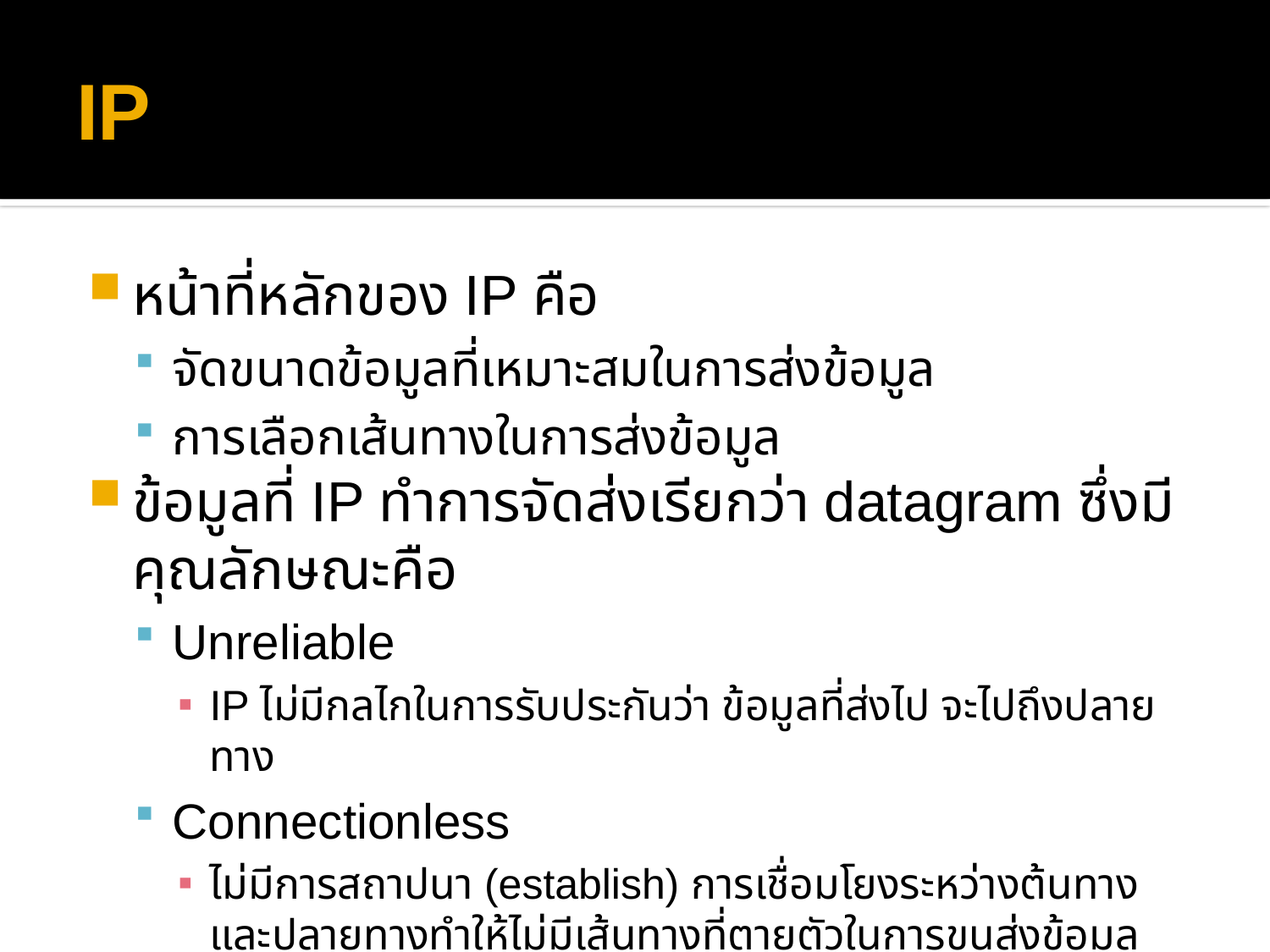

# IP
หน้าที่หลักของ IP คือ
จัดขนาดข้อมูลที่เหมาะสมในการส่งข้อมูล
การเลือกเส้นทางในการส่งข้อมูล
ข้อมูลที่ IP ทำการจัดส่งเรียกว่า datagram ซึ่งมีคุณลักษณะคือ
Unreliable
IP ไม่มีกลไกในการรับประกันว่า ข้อมูลที่ส่งไป จะไปถึงปลายทาง
Connectionless
ไม่มีการสถาปนา (establish) การเชื่อมโยงระหว่างต้นทางและปลายทางทำให้ไม่มีเส้นทางที่ตายตัวในการขนส่งข้อมูล